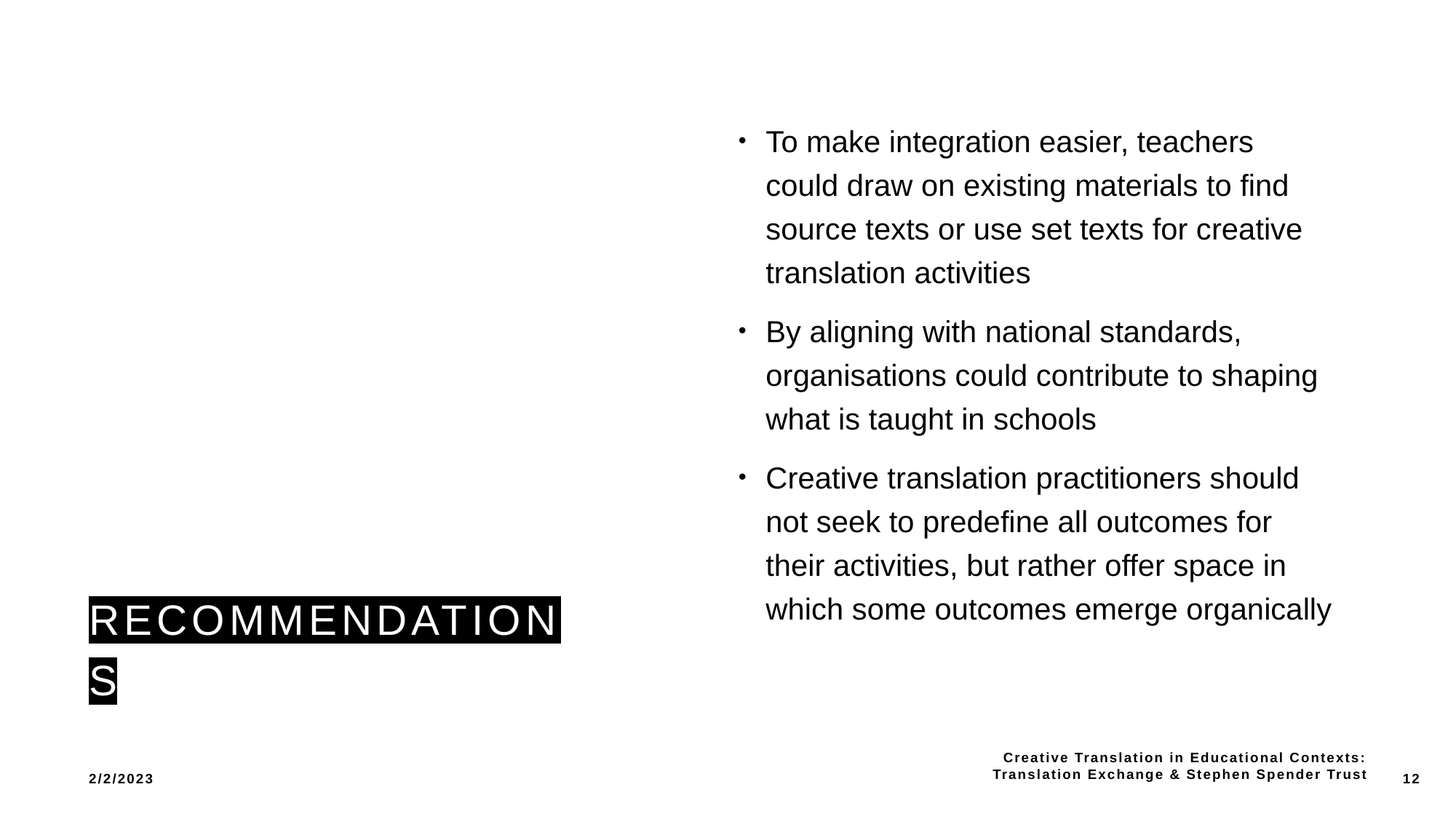

# Recommendations
To make integration easier, teachers could draw on existing materials to find source texts or use set texts for creative translation activities
By aligning with national standards, organisations could contribute to shaping what is taught in schools
Creative translation practitioners should not seek to predefine all outcomes for their activities, but rather offer space in which some outcomes emerge organically
2/2/2023
Creative Translation in Educational Contexts: Translation Exchange & Stephen Spender Trust

12